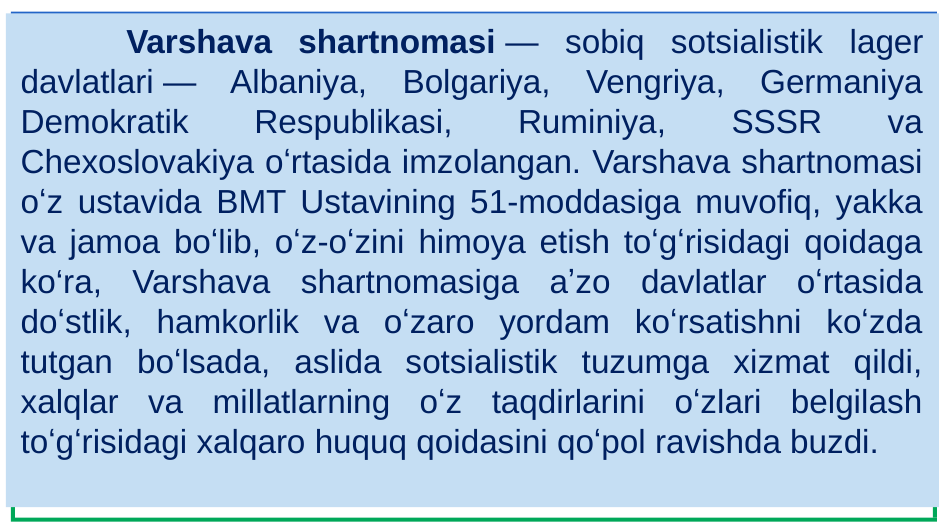

Varshava shartnomasi — sobiq sotsialistik lager davlatlari — Albaniya, Bolgariya, Vengriya, Germaniya Demokratik Respublikasi, Ruminiya, SSSR va Chexoslovakiya oʻrtasida imzolangan. Varshava shartnomasi oʻz ustavida BMT Ustavining 51-moddasiga muvofiq, yakka va jamoa boʻlib, oʻz-oʻzini himoya etish toʻgʻrisidagi qoidaga ko‘ra, Varshava shartnomasiga aʼzo davlatlar oʻrtasida doʻstlik, hamkorlik va oʻzaro yordam koʻrsatishni koʻzda tutgan boʻlsada, aslida sotsialistik tuzumga xizmat qildi, xalqlar va millatlarning oʻz taqdirlarini oʻzlari belgilash toʻgʻrisidagi xalqaro huquq qoidasini qoʻpol ravishda buzdi.